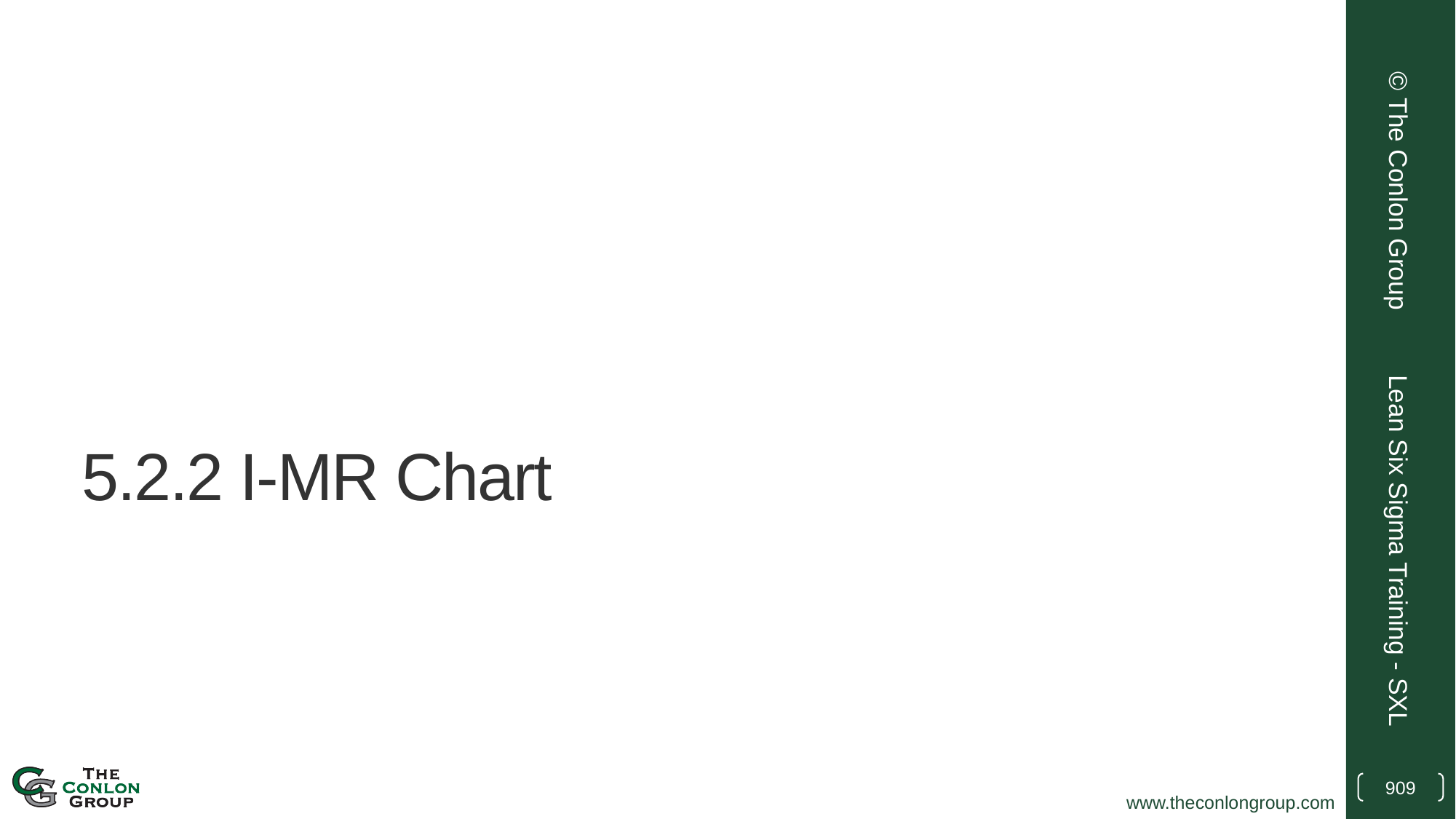

© The Conlon Group
# 5.2.2 I-MR Chart
Lean Six Sigma Training - SXL
909